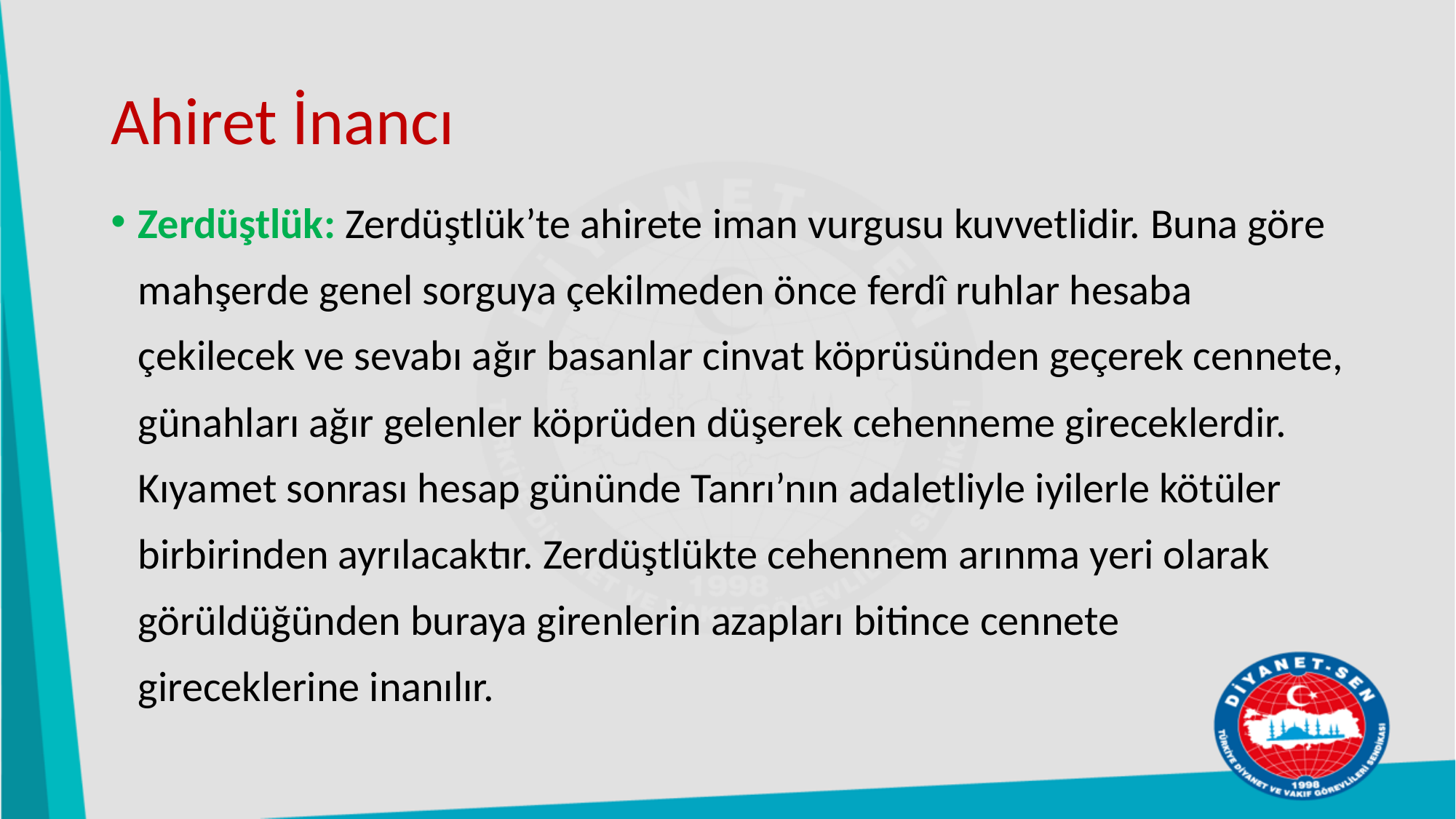

# Ahiret İnancı
Zerdüştlük: Zerdüştlük’te ahirete iman vurgusu kuvvetlidir. Buna göre mahşerde genel sorguya çekilmeden önce ferdî ruhlar hesaba çekilecek ve sevabı ağır basanlar cinvat köprüsünden geçerek cennete, günahları ağır gelenler köprüden düşerek cehenneme gireceklerdir. Kıyamet sonrası hesap gününde Tanrı’nın adaletliyle iyilerle kötüler birbirinden ayrılacaktır. Zerdüştlükte cehennem arınma yeri olarak görüldüğünden buraya girenlerin azapları bitince cennete gireceklerine inanılır.